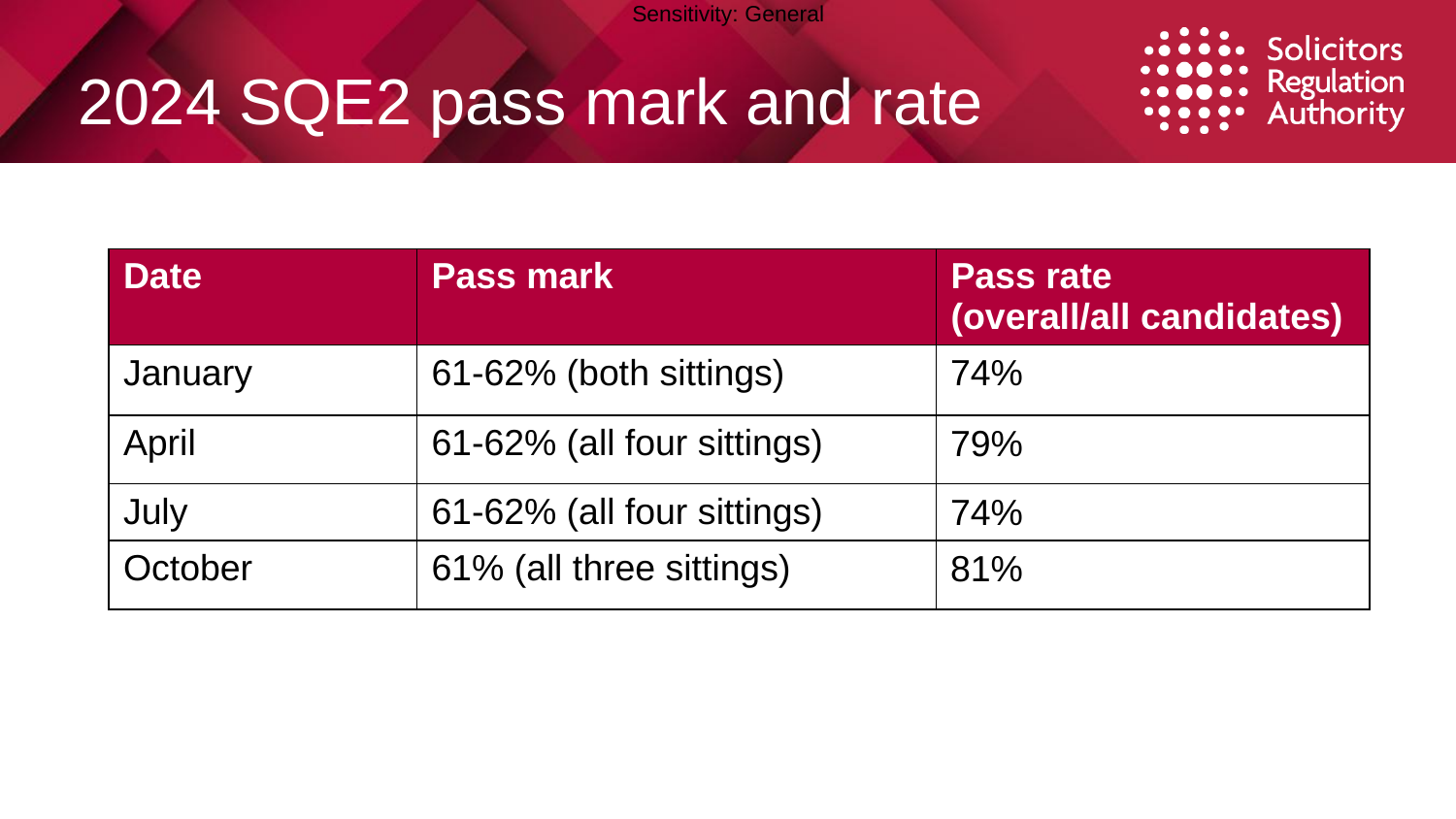

# 2024 SQE2 pass mark and rate
| Date | Pass mark | Pass rate (overall/all candidates) |
| --- | --- | --- |
| January | 61-62% (both sittings) | 74% |
| April | 61-62% (all four sittings) | 79% |
| July | 61-62% (all four sittings) | 74% |
| October | 61% (all three sittings) | 81% |